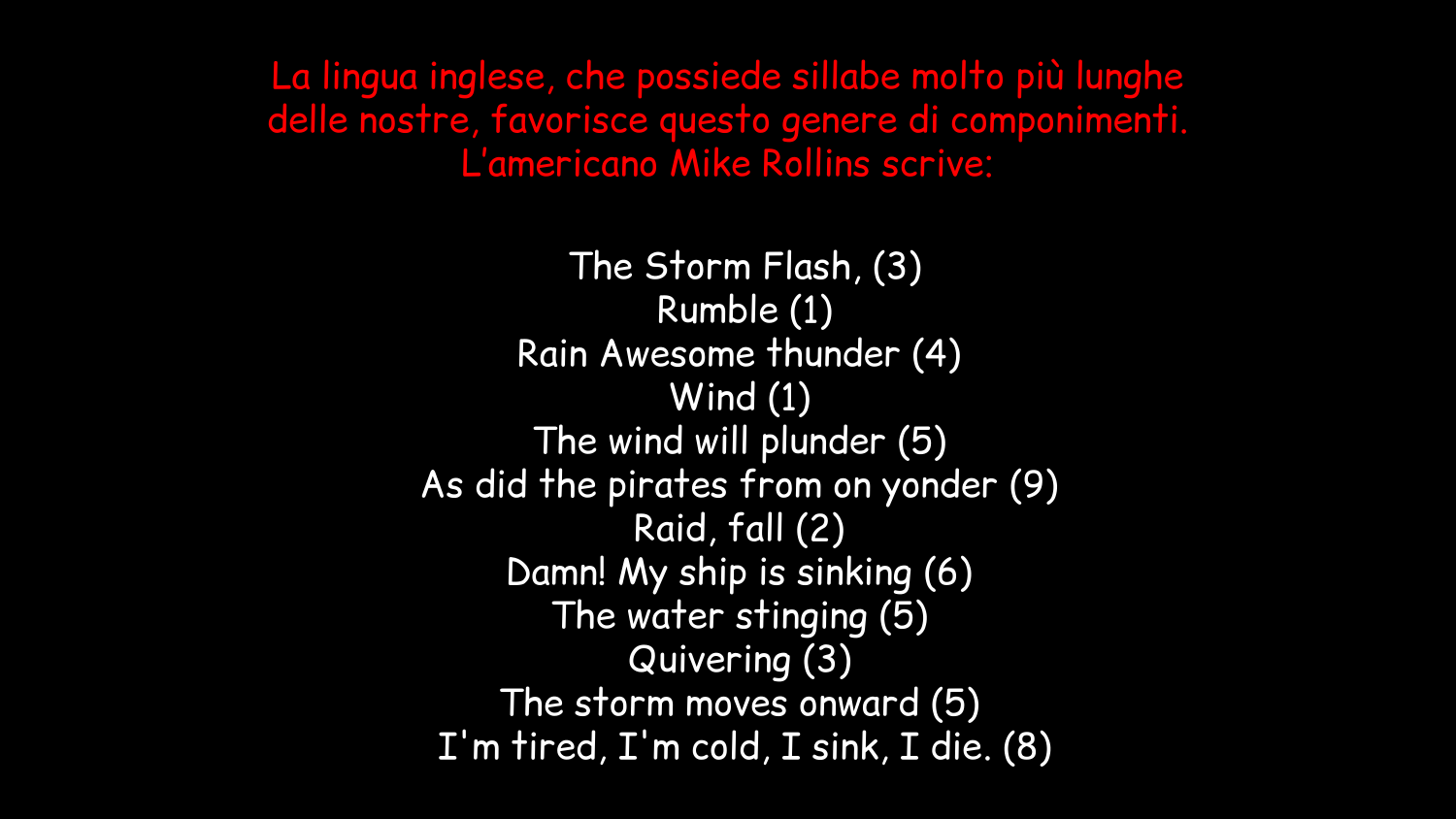

La lingua inglese, che possiede sillabe molto più lunghe delle nostre, favorisce questo genere di componimenti.
L’americano Mike Rollins scrive:
The Storm Flash, (3)
 Rumble (1)
Rain Awesome thunder (4)
Wind (1)
The wind will plunder (5)
As did the pirates from on yonder (9)
Raid, fall (2)
Damn! My ship is sinking (6)
The water stinging (5)
Quivering (3)
The storm moves onward (5)
I'm tired, I'm cold, I sink, I die. (8)